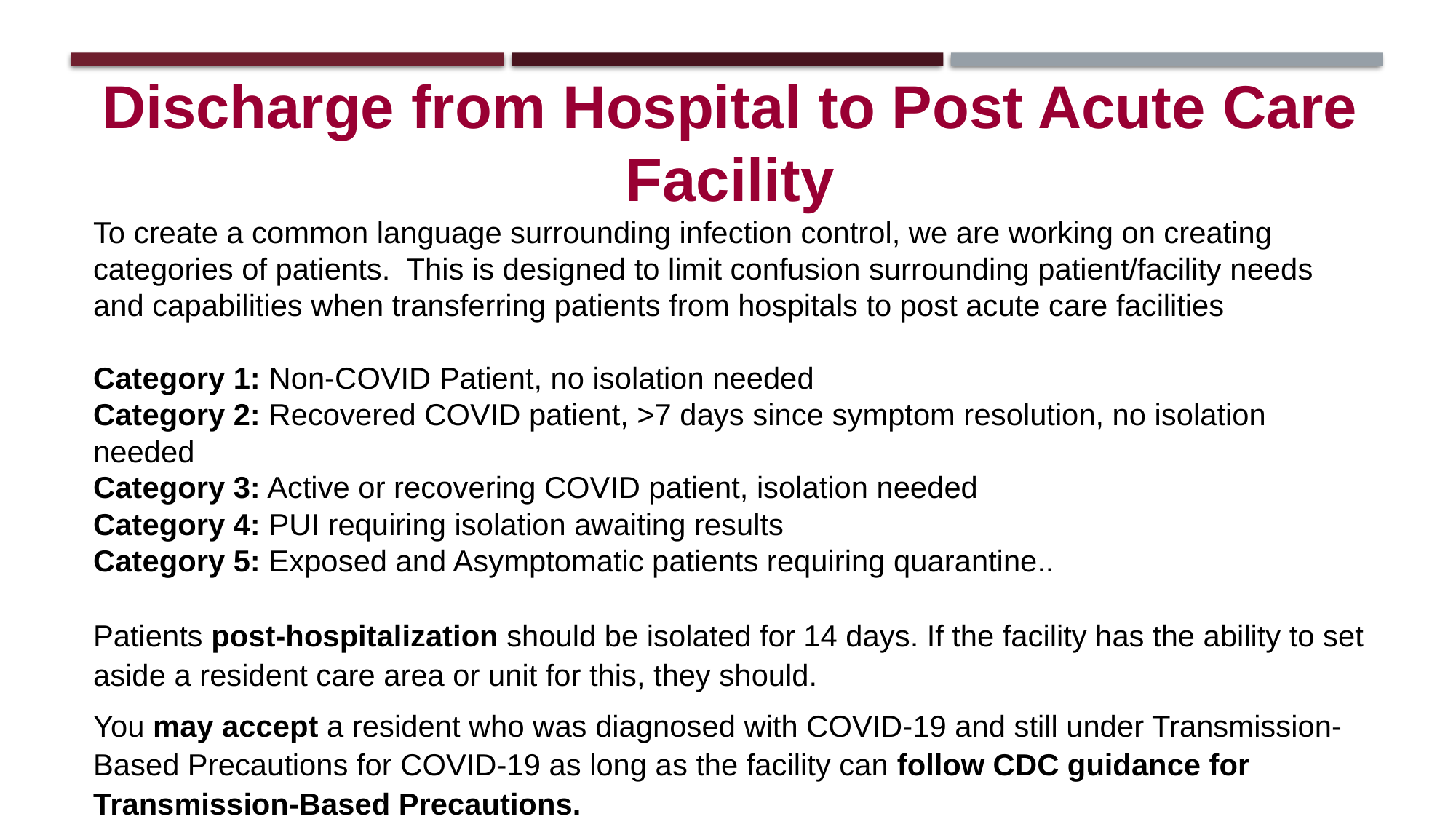

Discharge from Hospital to Post Acute Care Facility
To create a common language surrounding infection control, we are working on creating categories of patients.  This is designed to limit confusion surrounding patient/facility needs and capabilities when transferring patients from hospitals to post acute care facilities

Category 1: Non-COVID Patient, no isolation needed
Category 2: Recovered COVID patient, >7 days since symptom resolution, no isolation needed
Category 3: Active or recovering COVID patient, isolation needed
Category 4: PUI requiring isolation awaiting results
Category 5: Exposed and Asymptomatic patients requiring quarantine..

Patients post-hospitalization should be isolated for 14 days. If the facility has the ability to set aside a resident care area or unit for this, they should.
You may accept a resident who was diagnosed with COVID-19 and still under Transmission-Based Precautions for COVID-19 as long as the facility can follow CDC guidance for Transmission-Based Precautions.
FACILITIES SHOULD NOT DENY ACCEPTANCE SOLEY BASED ON COVID-19 STATUS